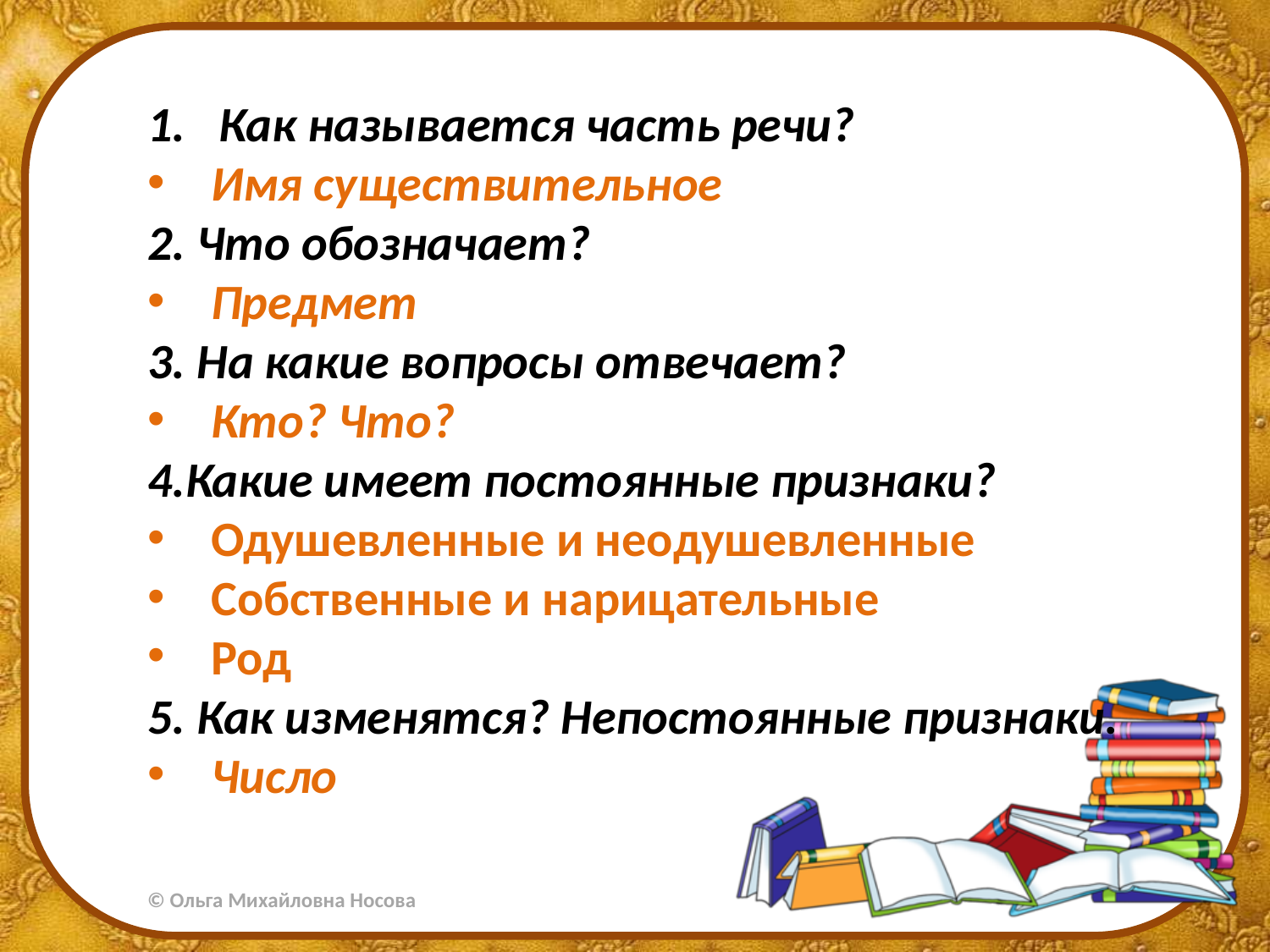

Как называется часть речи?
Имя существительное
2. Что обозначает?
Предмет
3. На какие вопросы отвечает?
Кто? Что?
4.Какие имеет постоянные признаки?
Одушевленные и неодушевленные
Собственные и нарицательные
Род
5. Как изменятся? Непостоянные признаки.
Число